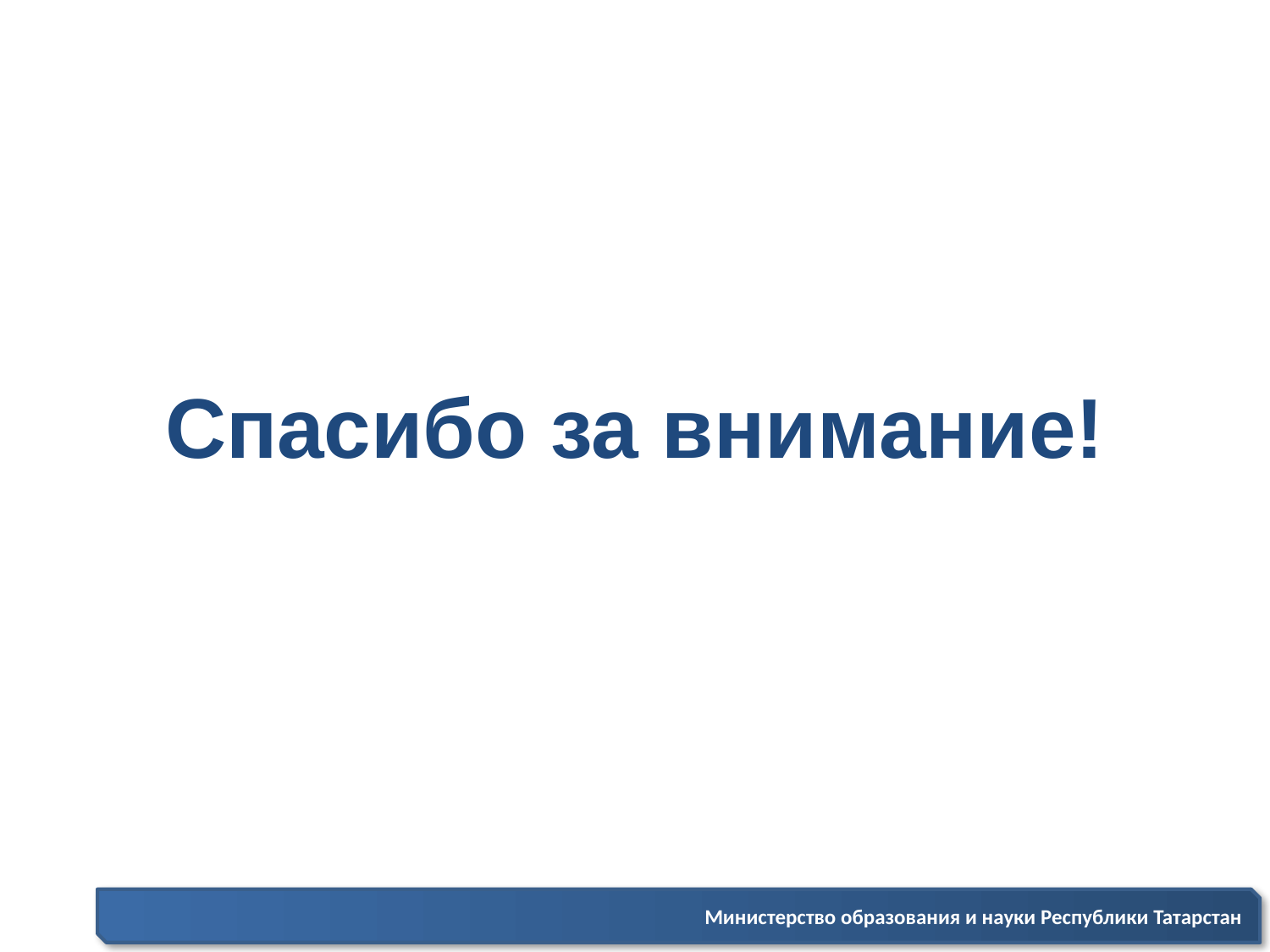

# Спасибо за внимание!
18
Министерство образования и науки Республики Татарстан